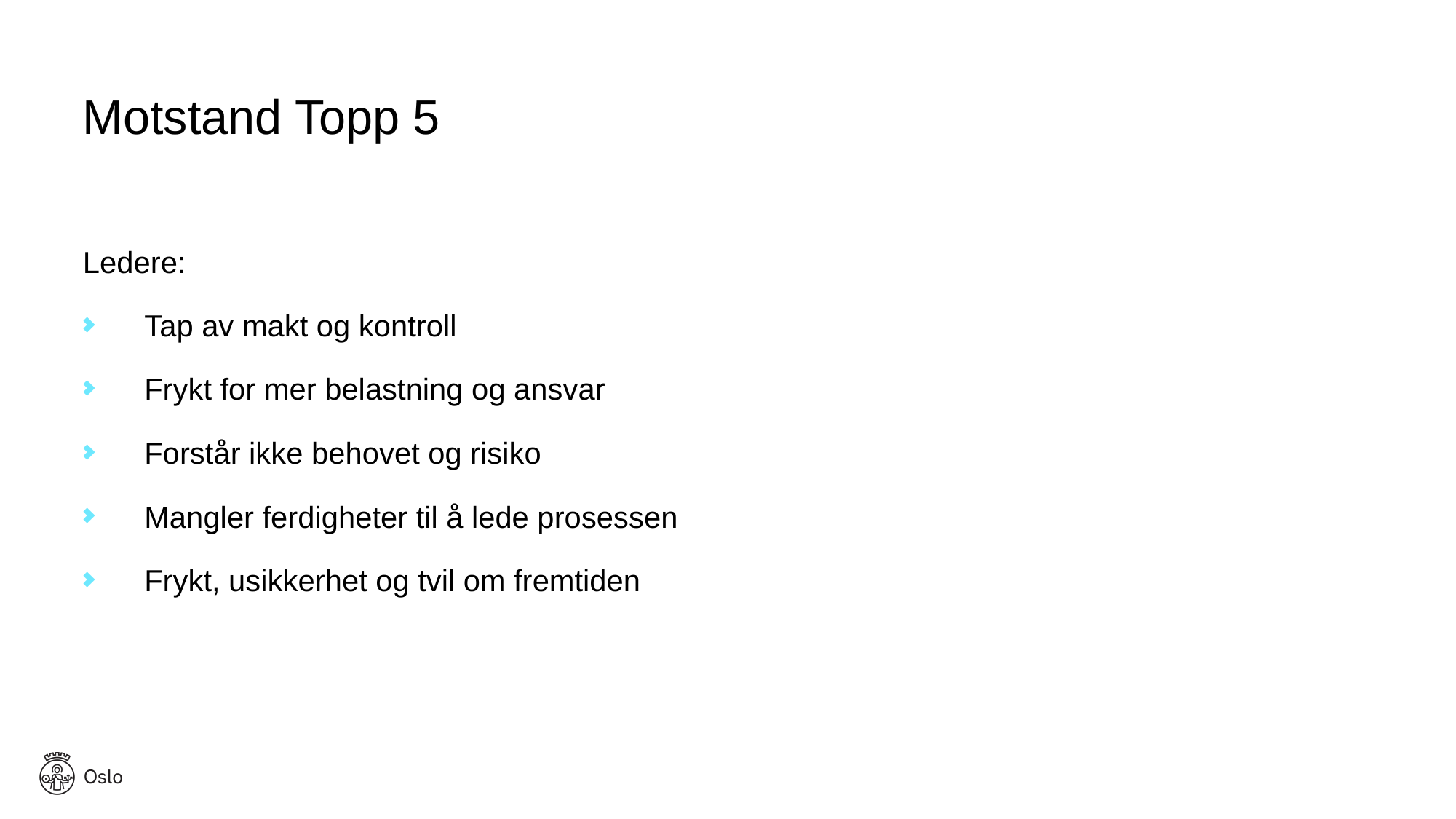

# Motstand Topp 5
Ledere:
Tap av makt og kontroll
Frykt for mer belastning og ansvar
Forstår ikke behovet og risiko
Mangler ferdigheter til å lede prosessen
Frykt, usikkerhet og tvil om fremtiden